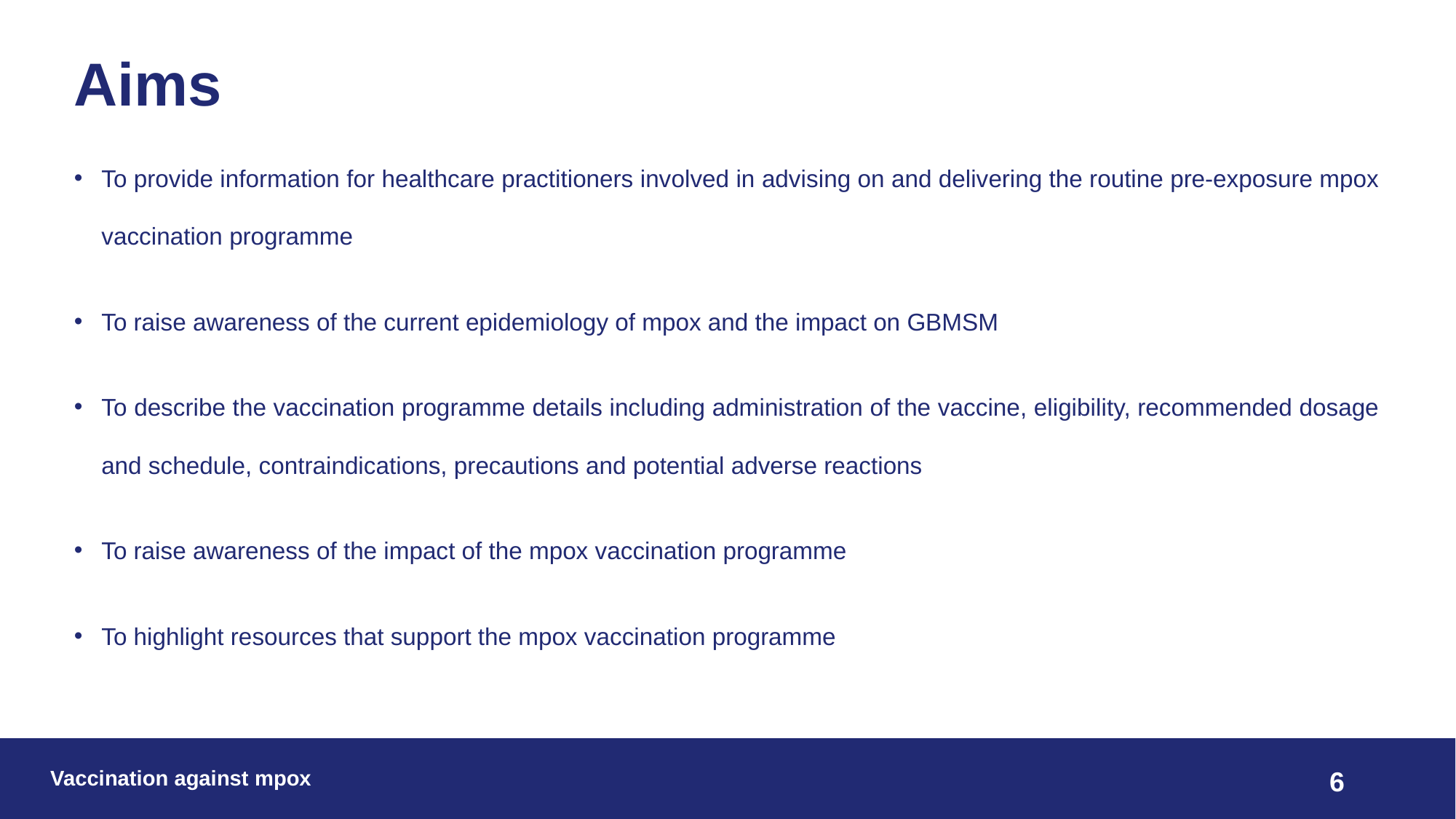

# Aims
To provide information for healthcare practitioners involved in advising on and delivering the routine pre-exposure mpox vaccination programme
To raise awareness of the current epidemiology of mpox and the impact on GBMSM
To describe the vaccination programme details including administration of the vaccine, eligibility, recommended dosage and schedule, contraindications, precautions and potential adverse reactions
To raise awareness of the impact of the mpox vaccination programme
To highlight resources that support the mpox vaccination programme

Vaccination against mpox
6